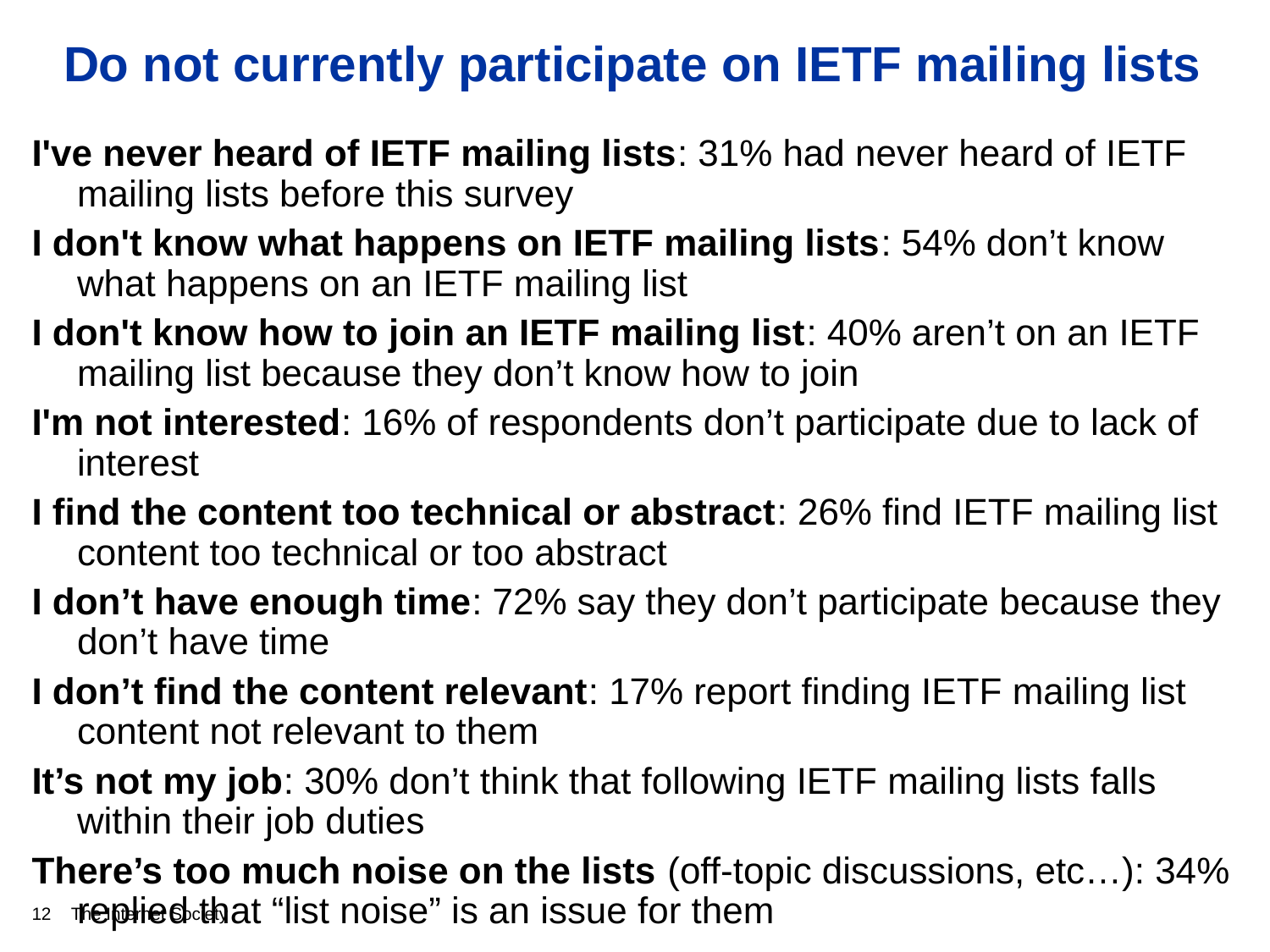

# Do not currently participate on IETF mailing lists
I've never heard of IETF mailing lists: 31% had never heard of IETF mailing lists before this survey
I don't know what happens on IETF mailing lists: 54% don’t know what happens on an IETF mailing list
I don't know how to join an IETF mailing list: 40% aren’t on an IETF mailing list because they don’t know how to join
I'm not interested: 16% of respondents don’t participate due to lack of interest
I find the content too technical or abstract: 26% find IETF mailing list content too technical or too abstract
I don’t have enough time: 72% say they don’t participate because they don’t have time
I don’t find the content relevant: 17% report finding IETF mailing list content not relevant to them
It’s not my job: 30% don’t think that following IETF mailing lists falls within their job duties
There’s too much noise on the lists (off-topic discussions, etc…): 34% replied that “list noise” is an issue for them
12